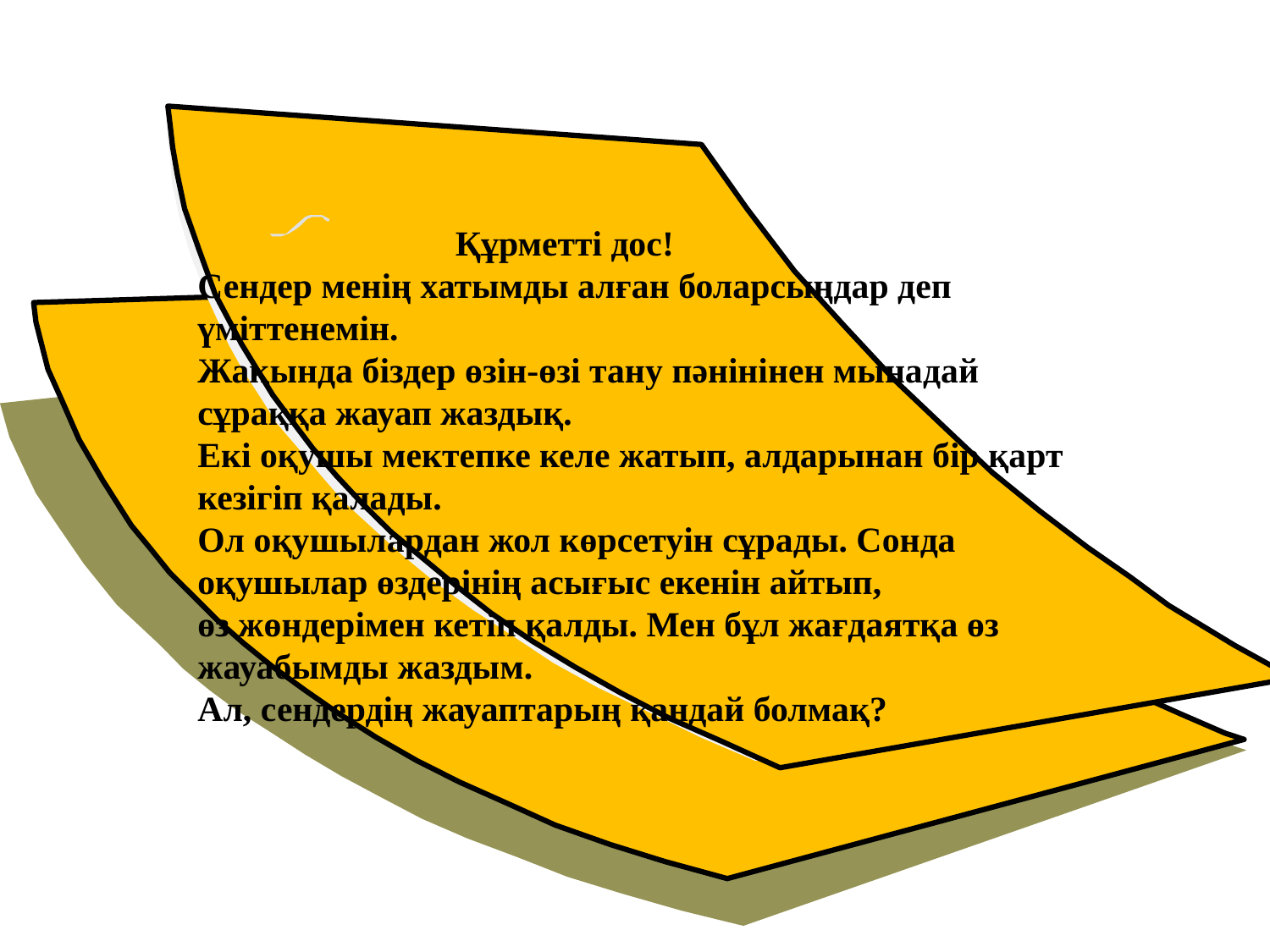

Құрметті дос!
Сендер менің хатымды алған боларсыңдар деп үміттенемін.
Жақында біздер өзін-өзі тану пәнінінен мынадай сұраққа жауап жаздық.
Екі оқушы мектепке келе жатып, алдарынан бір қарт кезігіп қалады.
Ол оқушылардан жол көрсетуін сұрады. Сонда оқушылар өздерінің асығыс екенін айтып,
өз жөндерімен кетіп қалды. Мен бұл жағдаятқа өз жауабымды жаздым.
Ал, сендердің жауаптарың қандай болмақ?